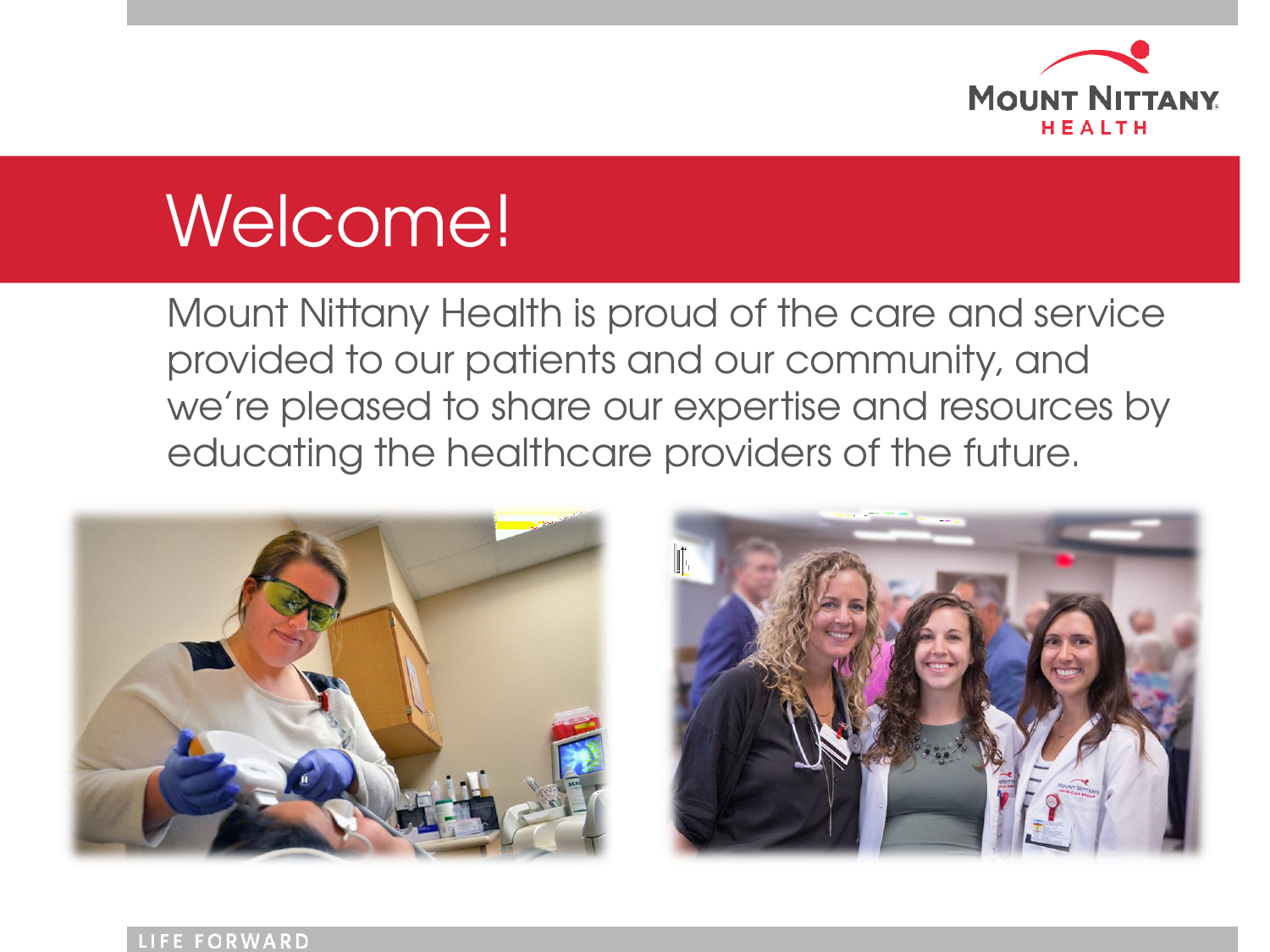

# Welcome!
Mount Nittany Health is proud of the care and service  provided to our patients and our community, and  we’re pleased to share our expertise and resources by  educating the healthcare providers of the future.